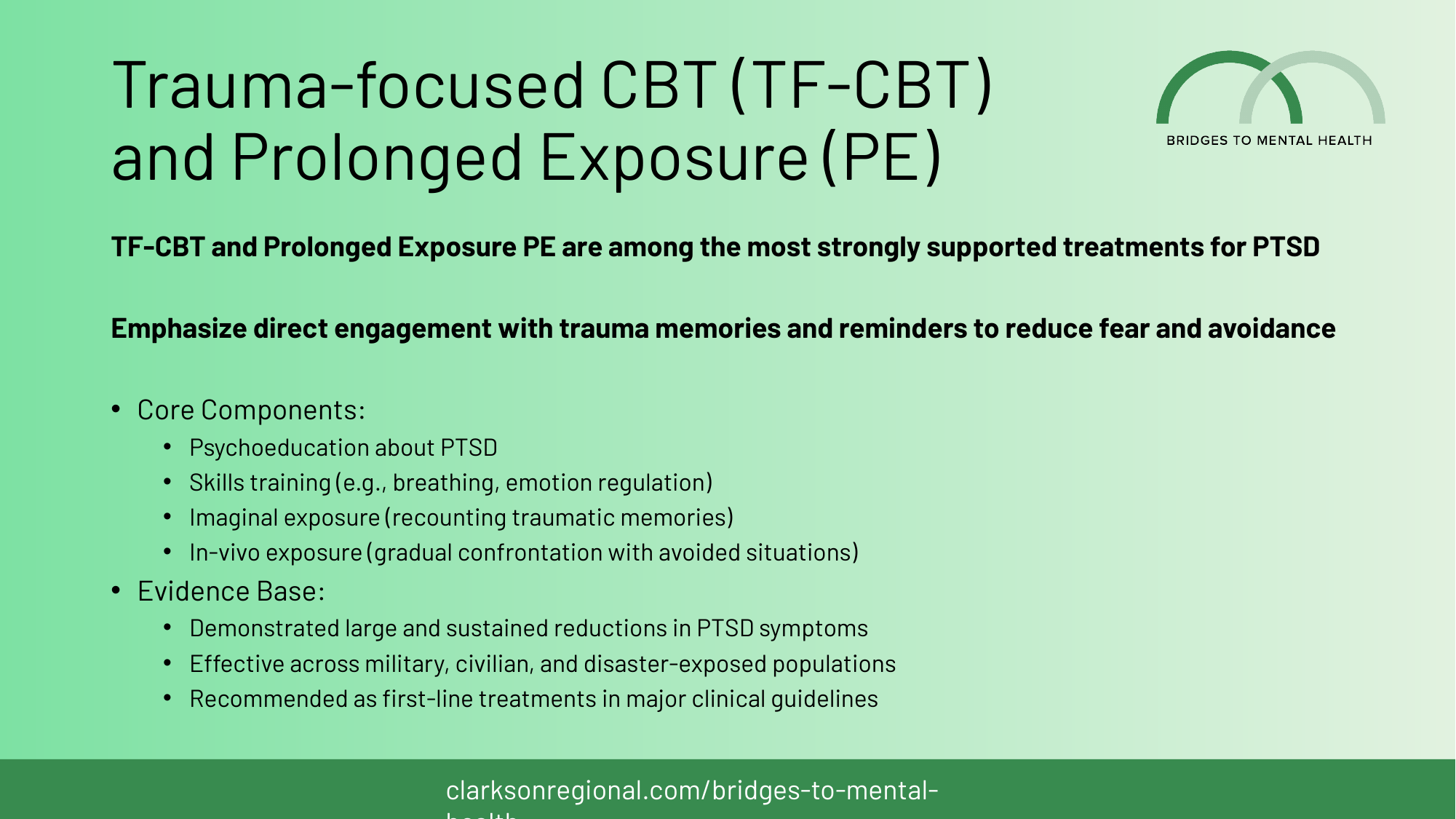

# Trauma‑focused CBT (TF‑CBT) and Prolonged Exposure (PE)
TF‑CBT and Prolonged Exposure PE are among the most strongly supported treatments for PTSD

Emphasize direct engagement with trauma memories and reminders to reduce fear and avoidance

Core Components:
Psychoeducation about PTSD
Skills training (e.g., breathing, emotion regulation)
Imaginal exposure (recounting traumatic memories)
In‑vivo exposure (gradual confrontation with avoided situations)
Evidence Base:
Demonstrated large and sustained reductions in PTSD symptoms
Effective across military, civilian, and disaster‑exposed populations
Recommended as first‑line treatments in major clinical guidelines